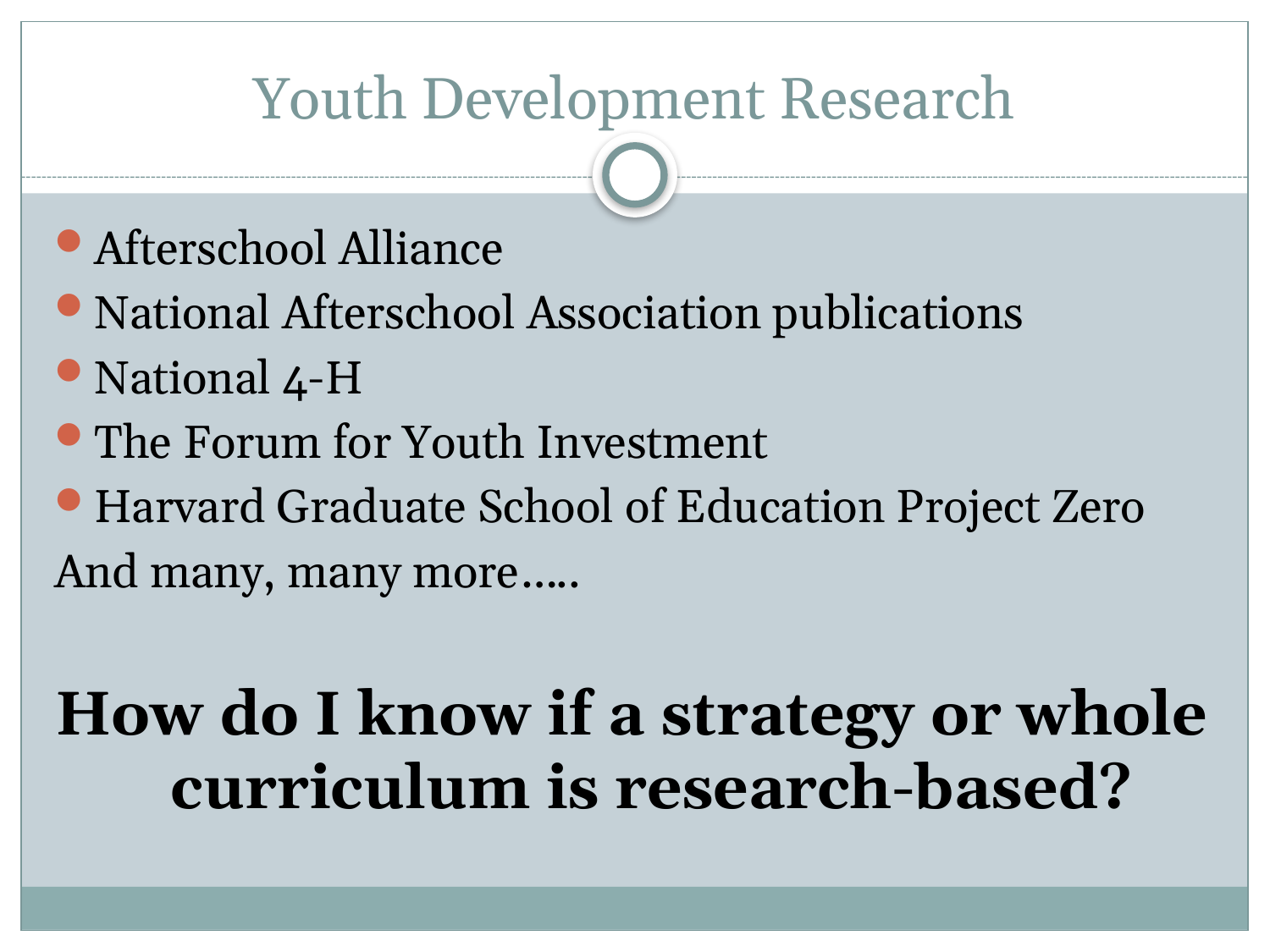

# Youth Development Research
Afterschool Alliance
National Afterschool Association publications
National 4-H
The Forum for Youth Investment
Harvard Graduate School of Education Project Zero
And many, many more…..

How do I know if a strategy or whole curriculum is research-based?